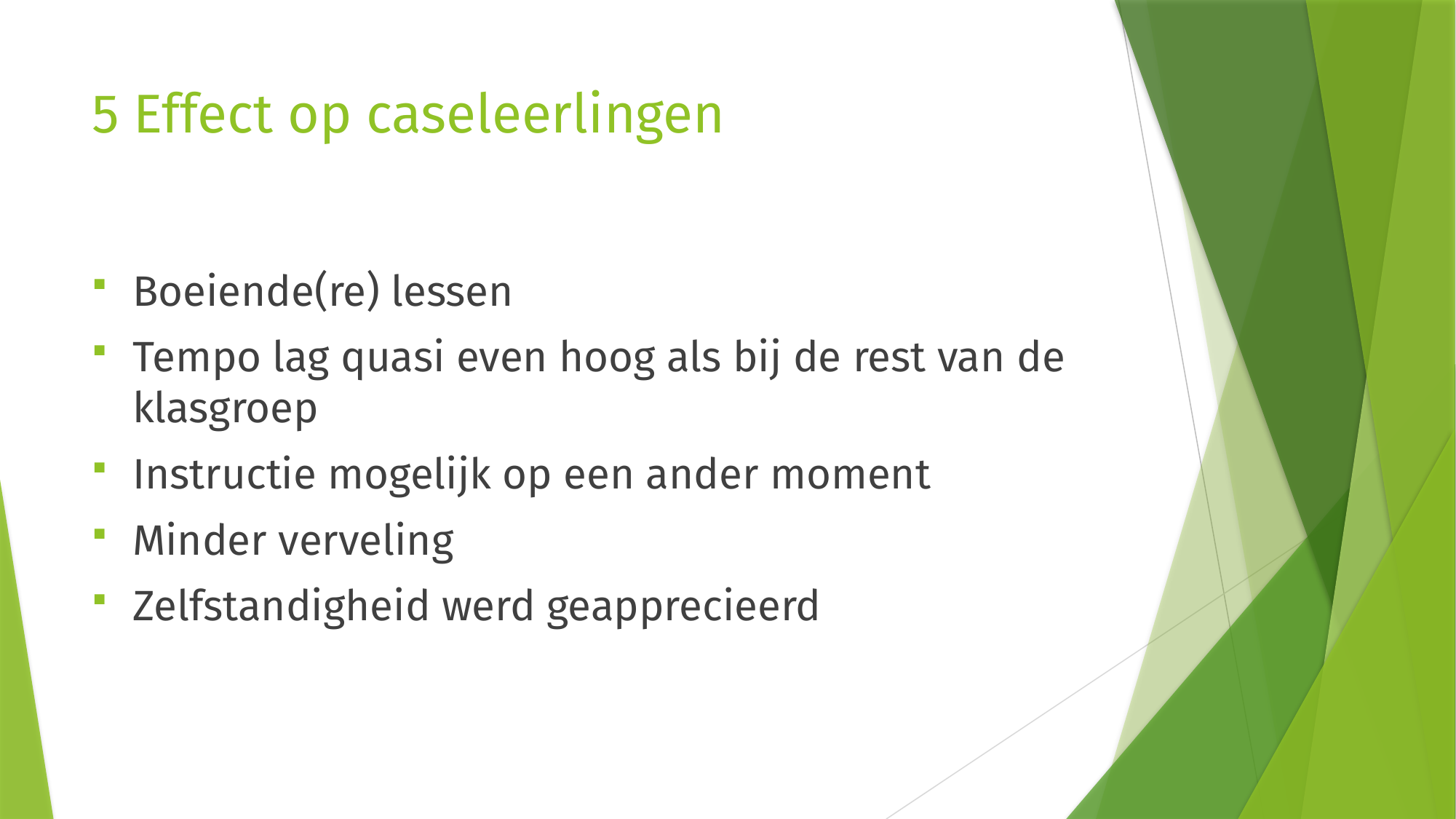

# 5 Effect op caseleerlingen
Boeiende(re) lessen
Tempo lag quasi even hoog als bij de rest van de klasgroep
Instructie mogelijk op een ander moment
Minder verveling
Zelfstandigheid werd geapprecieerd